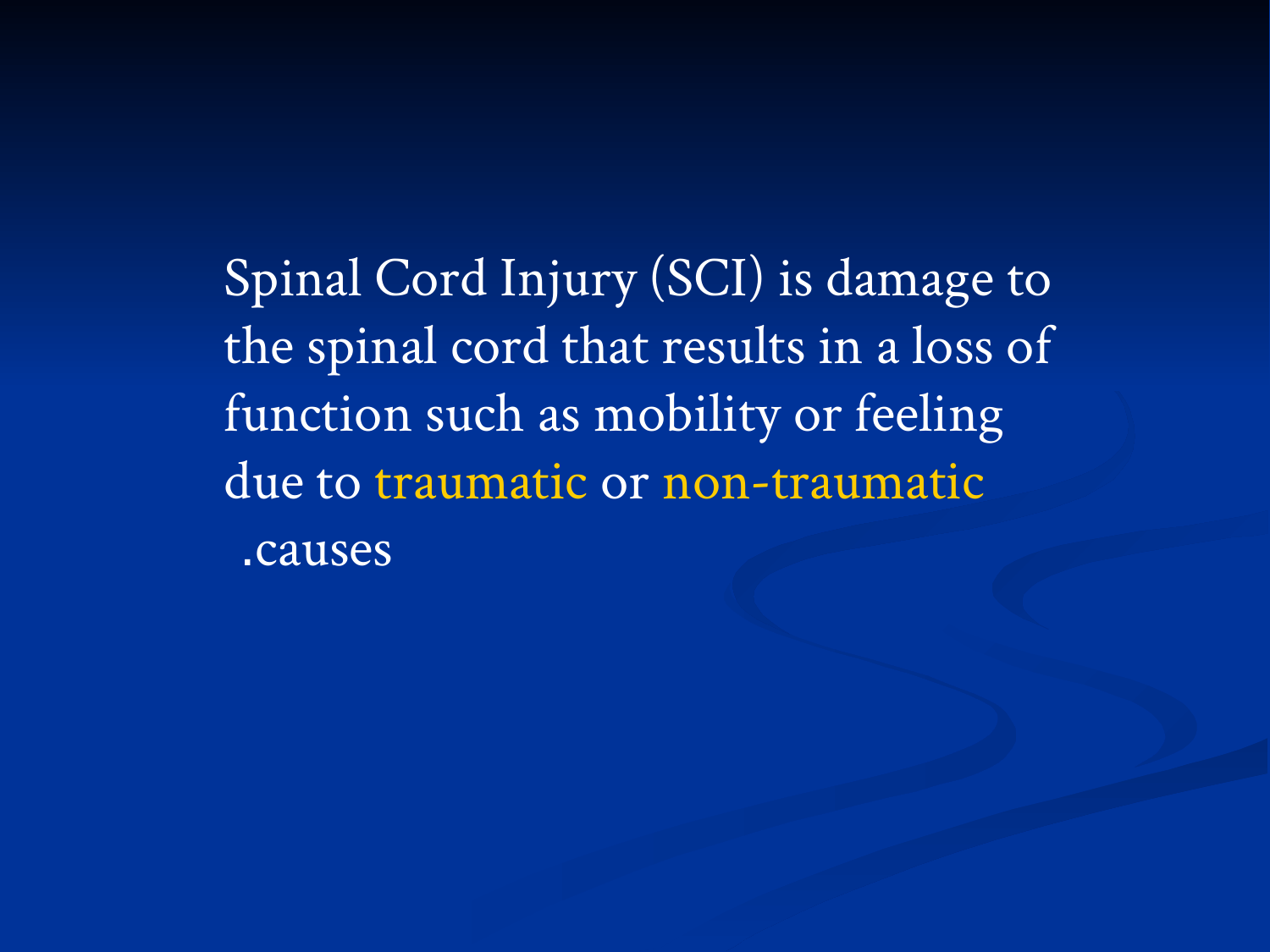

Spinal Cord Injury (SCI) is damage to the spinal cord that results in a loss of function such as mobility or feeling due to traumatic or non-traumatic causes.